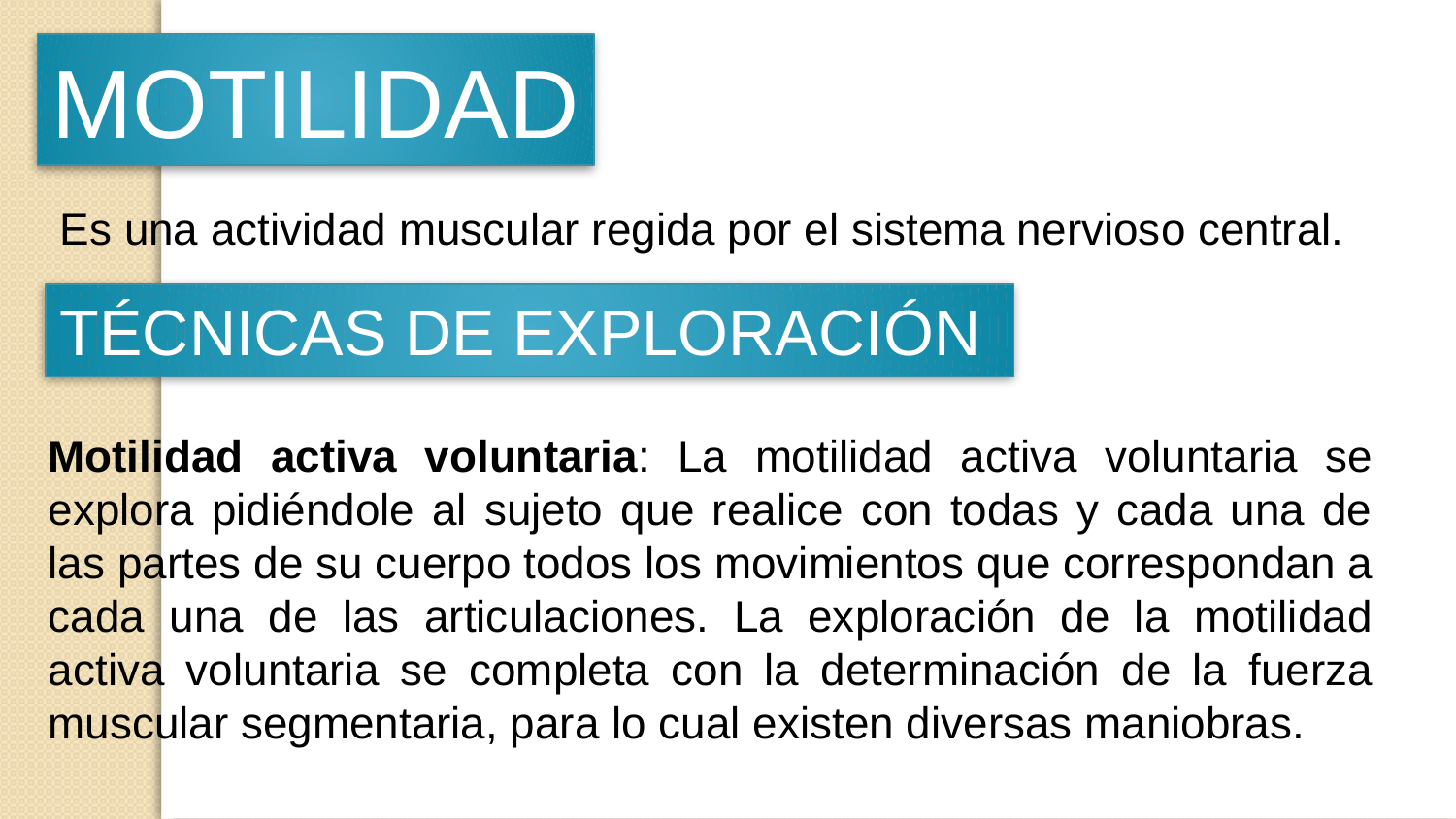

MOTILIDAD
Es una actividad muscular regida por el sistema nervioso central.
TÉCNICAS DE EXPLORACIÓN
Motilidad activa voluntaria: La motilidad activa voluntaria se explora pidiéndole al sujeto que realice con todas y cada una de las partes de su cuerpo todos los movimientos que correspondan a cada una de las articulaciones. La exploración de la motilidad activa voluntaria se completa con la determinación de la fuerza muscular segmentaria, para lo cual existen diversas maniobras.